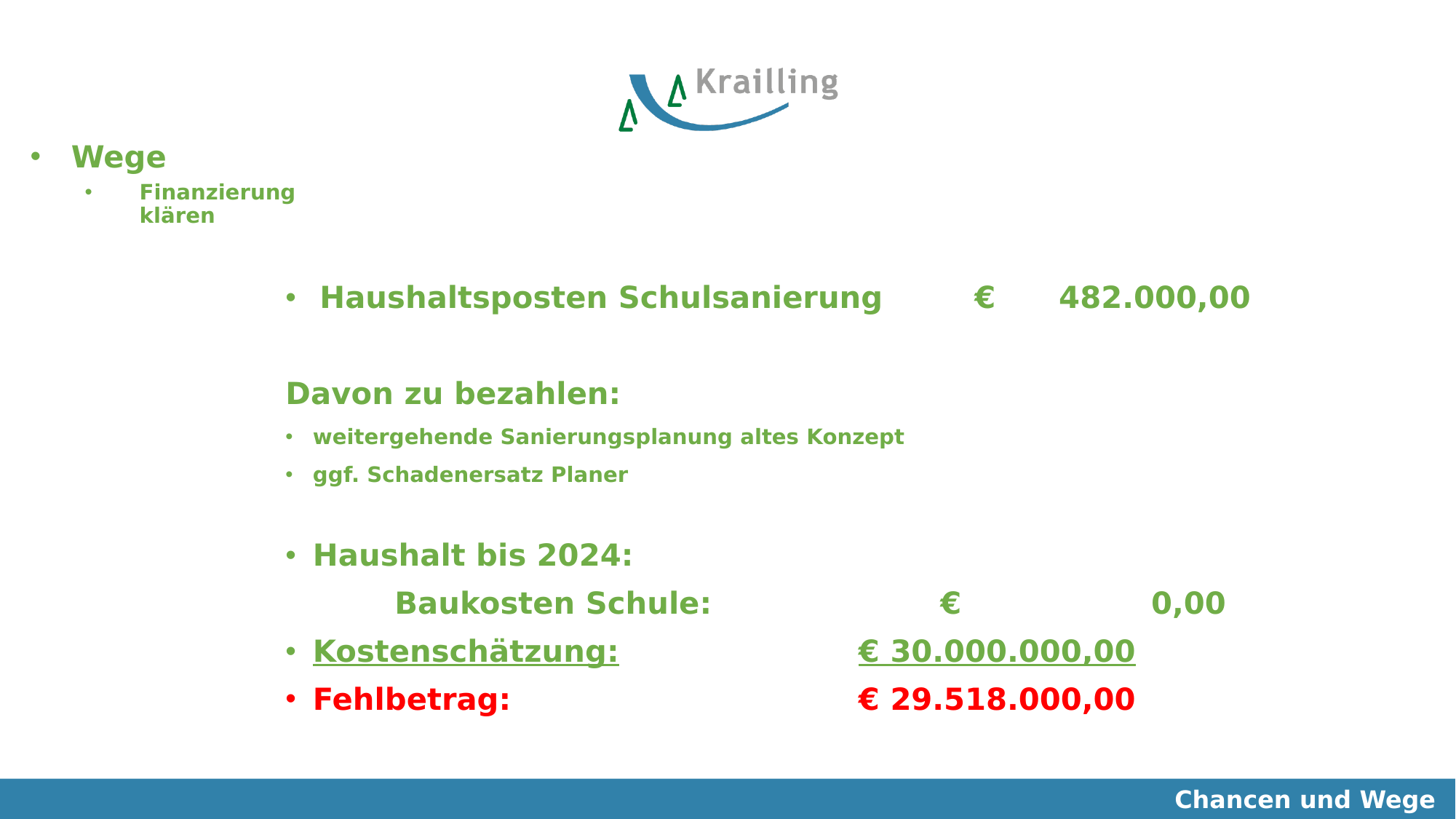

Wege
Finanzierung klären

Haushaltsposten Schulsanierung	€      482.000,00

Davon zu bezahlen:
weitergehende Sanierungsplanung altes Konzept
ggf. Schadenersatz Planer

Haushalt bis 2024:
	Baukosten Schule:			€                  0,00
Kostenschätzung:			€ 30.000.000,00
Fehlbetrag:				€ 29.518.000,00

Chancen und Wege